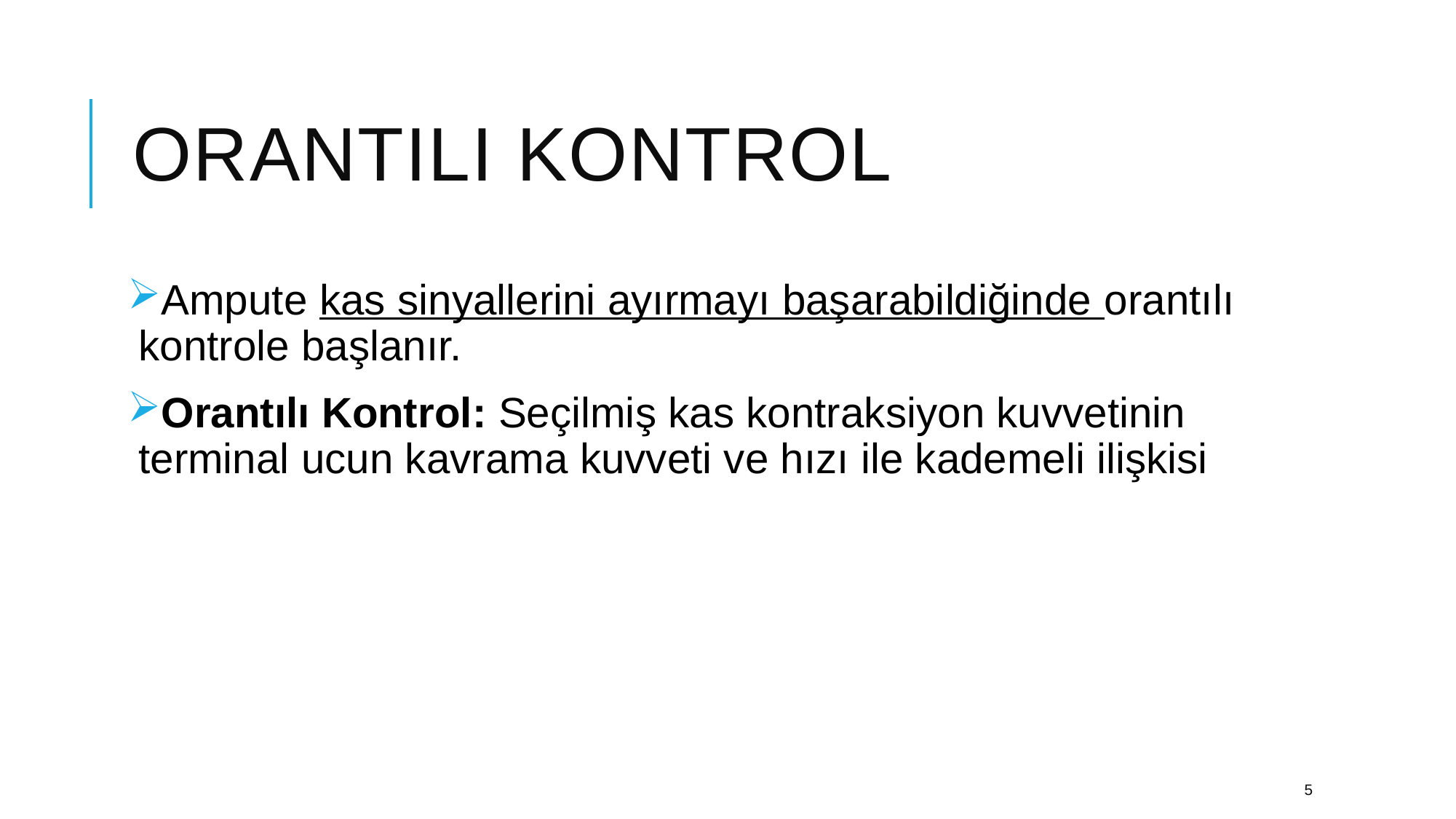

# Orantılı kontrol
Ampute kas sinyallerini ayırmayı başarabildiğinde orantılı kontrole başlanır.
Orantılı Kontrol: Seçilmiş kas kontraksiyon kuvvetinin terminal ucun kavrama kuvveti ve hızı ile kademeli ilişkisi

5